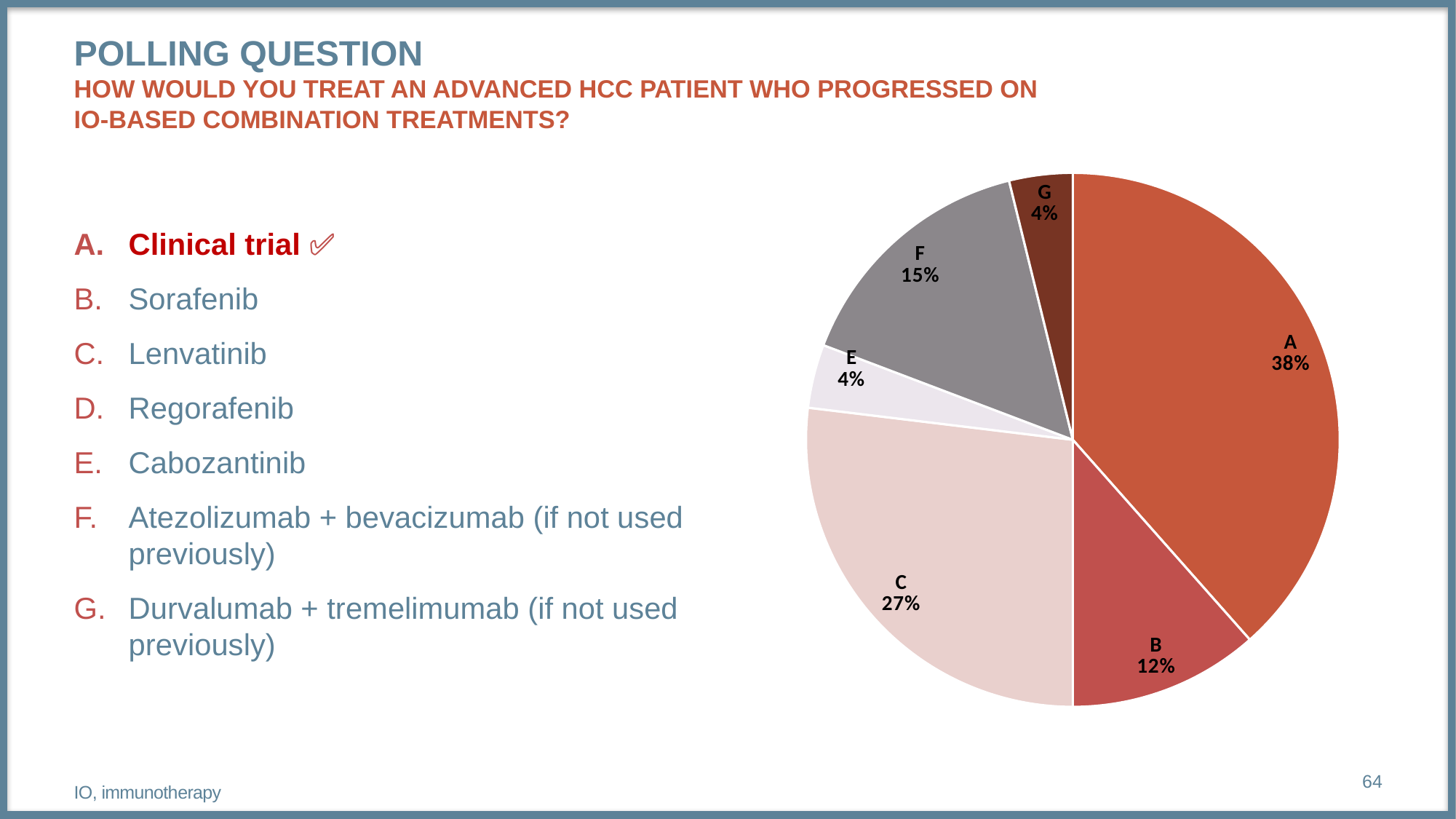

# Polling question How would you treat an advanced hcc patient who progressed on IO-based combination treatments?

### Chart

| Category | Sales |
|---|---|
| A | 10.0 |
| B | 3.0 |
| C | 7.0 |
| D | 0.0 |
| E | 1.0 |
| F | 4.0 |
| G | 1.0 |
Clinical trial ✅
Sorafenib
Lenvatinib
Regorafenib
Cabozantinib
Atezolizumab + bevacizumab (if not used previously)
Durvalumab + tremelimumab (if not used previously)
64
IO, immunotherapy